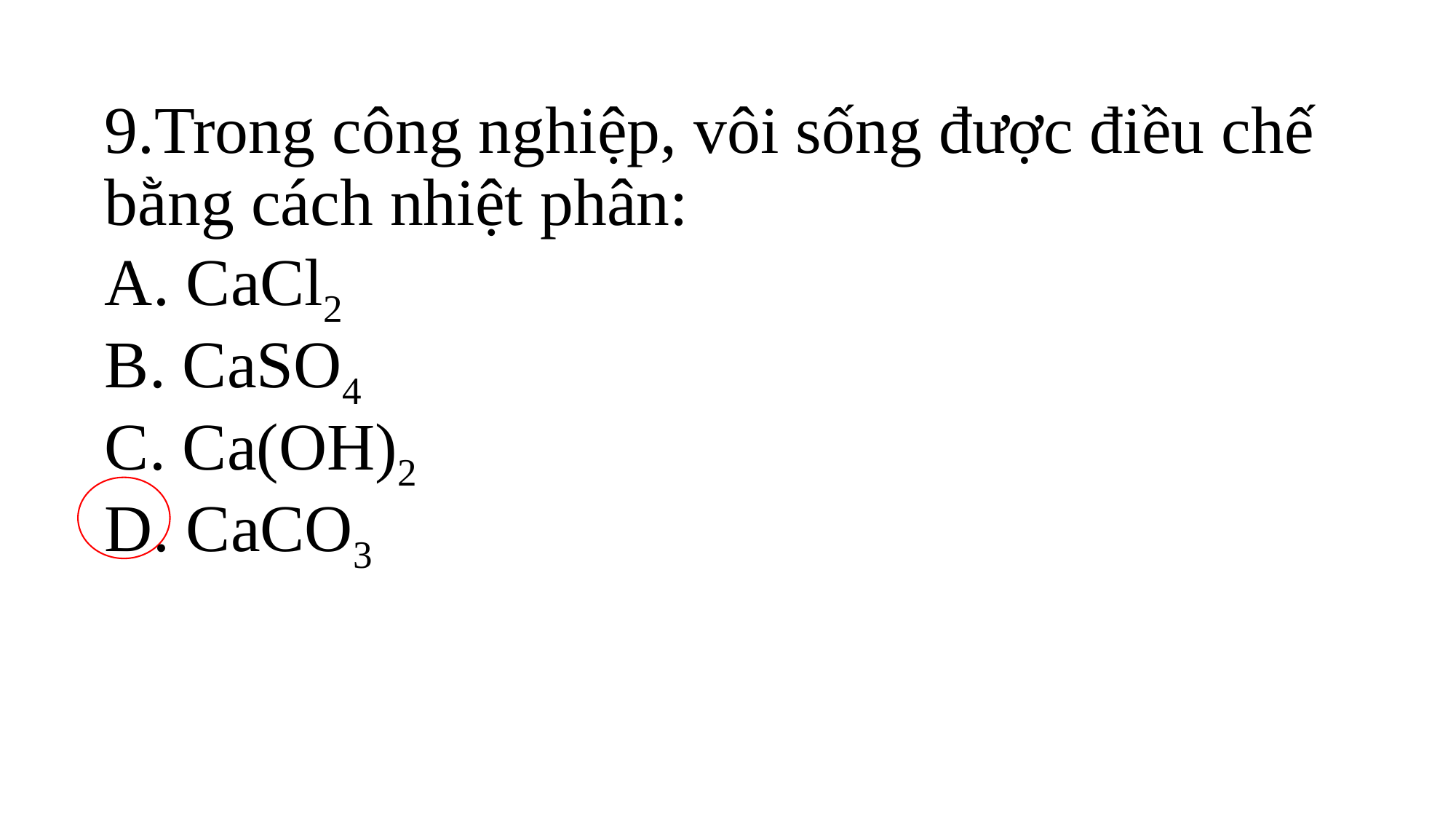

# 9.Trong công nghiệp, vôi sống được điều chế bằng cách nhiệt phân: A. CaCl2 B. CaSO4 C. Ca(OH)2 D. CaCO3